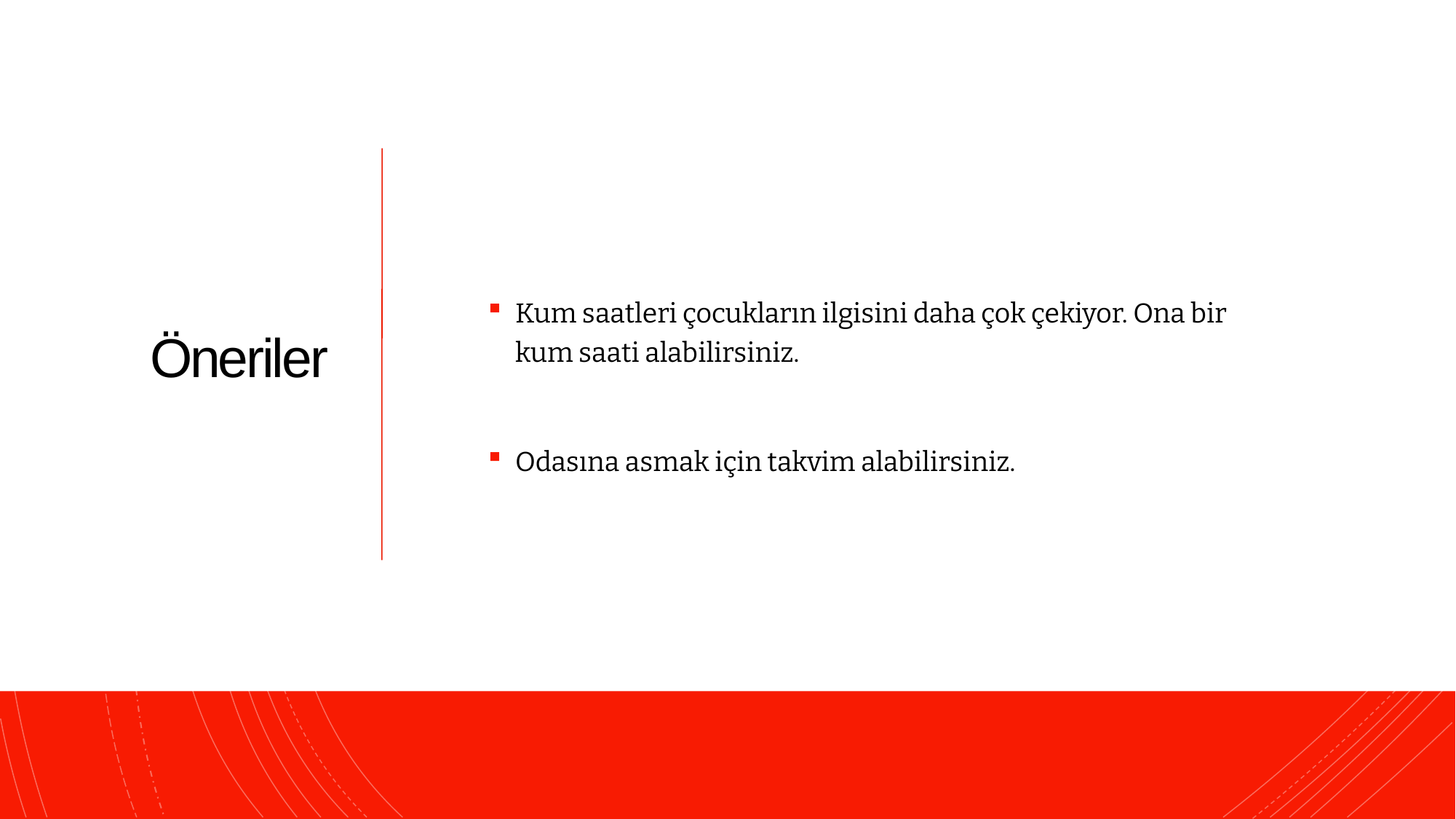

Kum saatleri çocukların ilgisini daha çok çekiyor. Ona bir kum saati alabilirsiniz.

Odasına asmak için takvim alabilirsiniz.
# Öneriler